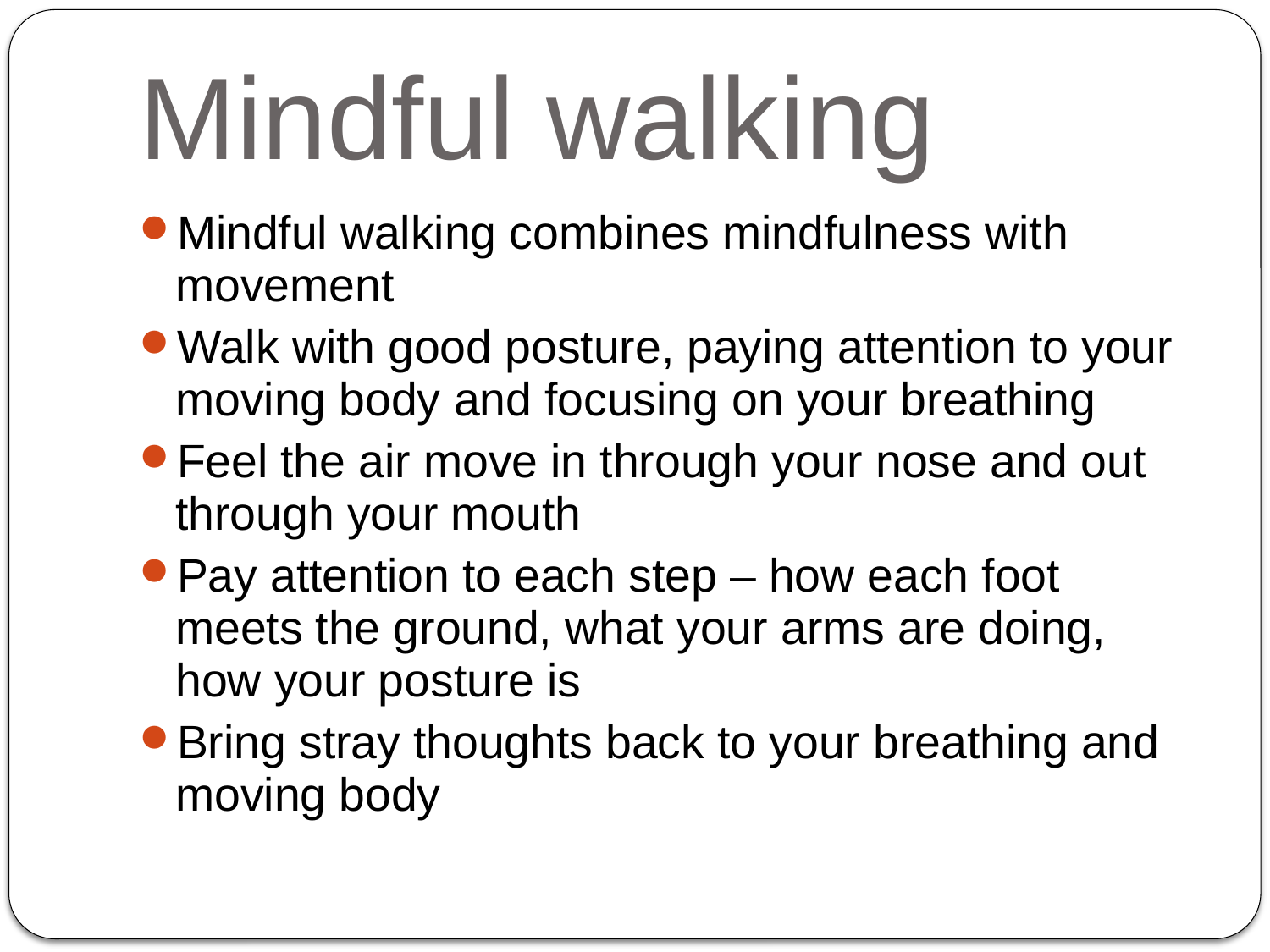

# Mindful walking
Mindful walking combines mindfulness with movement
Walk with good posture, paying attention to your moving body and focusing on your breathing
Feel the air move in through your nose and out through your mouth
Pay attention to each step – how each foot meets the ground, what your arms are doing, how your posture is
Bring stray thoughts back to your breathing and moving body